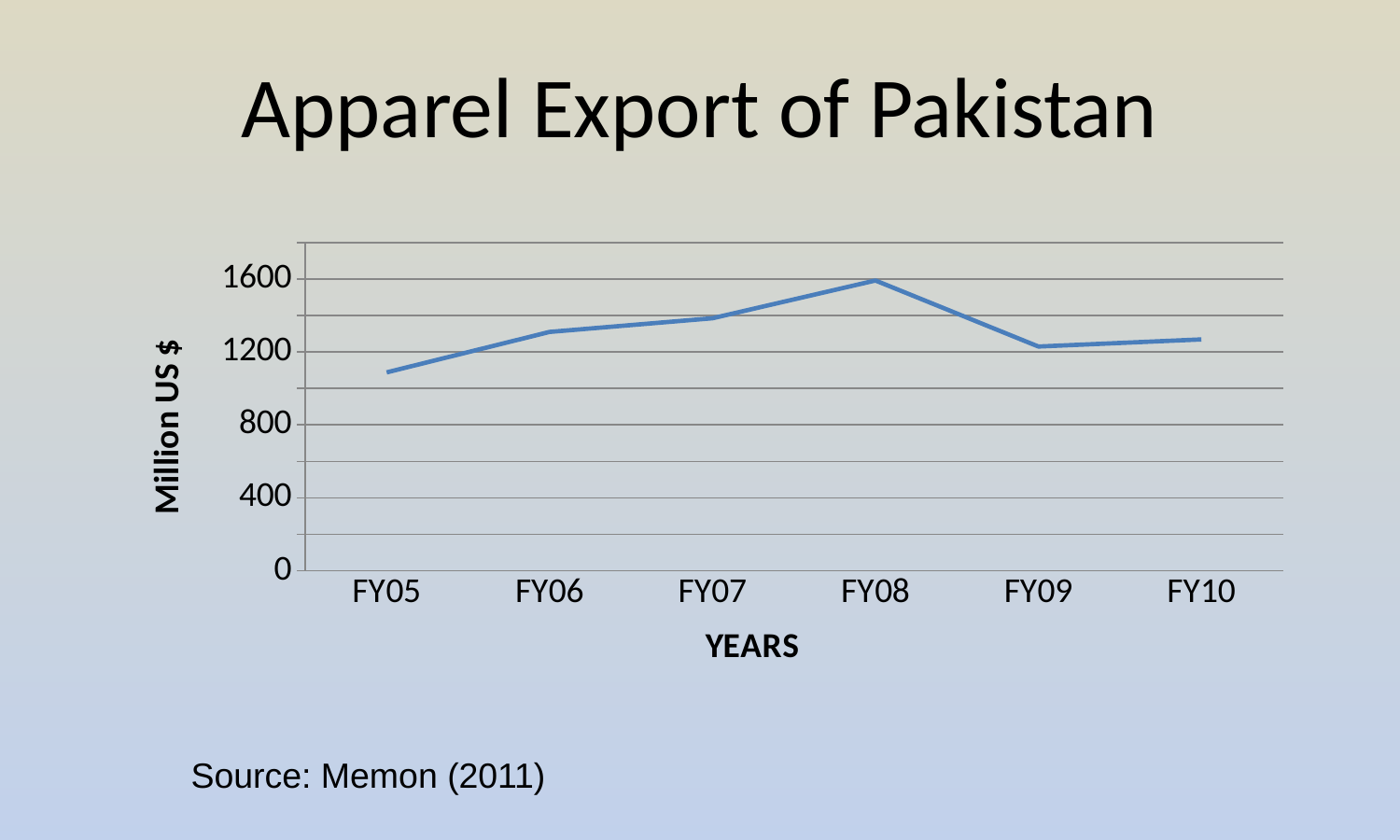

# Apparel Export of Pakistan

### Chart

| Category | Export (US $ Million) |
|---|---|
| FY05 | 1088.0 |
| FY06 | 1310.0 |
| FY07 | 1385.0 |
| FY08 | 1592.0 |
| FY09 | 1230.0 |
| FY10 | 1269.0 |
Source: Memon (2011)